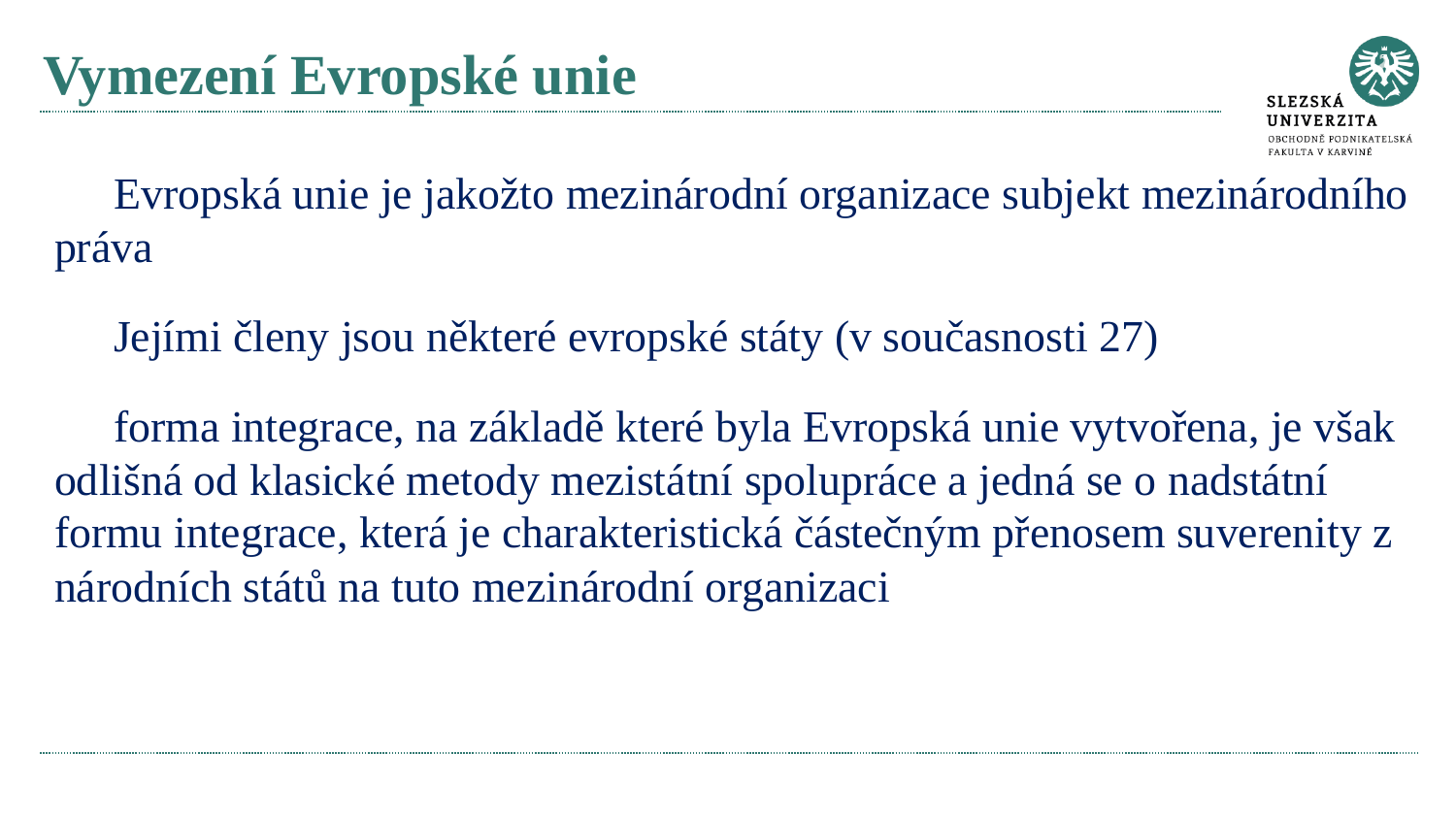

# Vymezení Evropské unie
Evropská unie je jakožto mezinárodní organizace subjekt mezinárodního práva
Jejími členy jsou některé evropské státy (v současnosti 27)
forma integrace, na základě které byla Evropská unie vytvořena, je však odlišná od klasické metody mezistátní spolupráce a jedná se o nadstátní formu integrace, která je charakteristická částečným přenosem suverenity z národních států na tuto mezinárodní organizaci